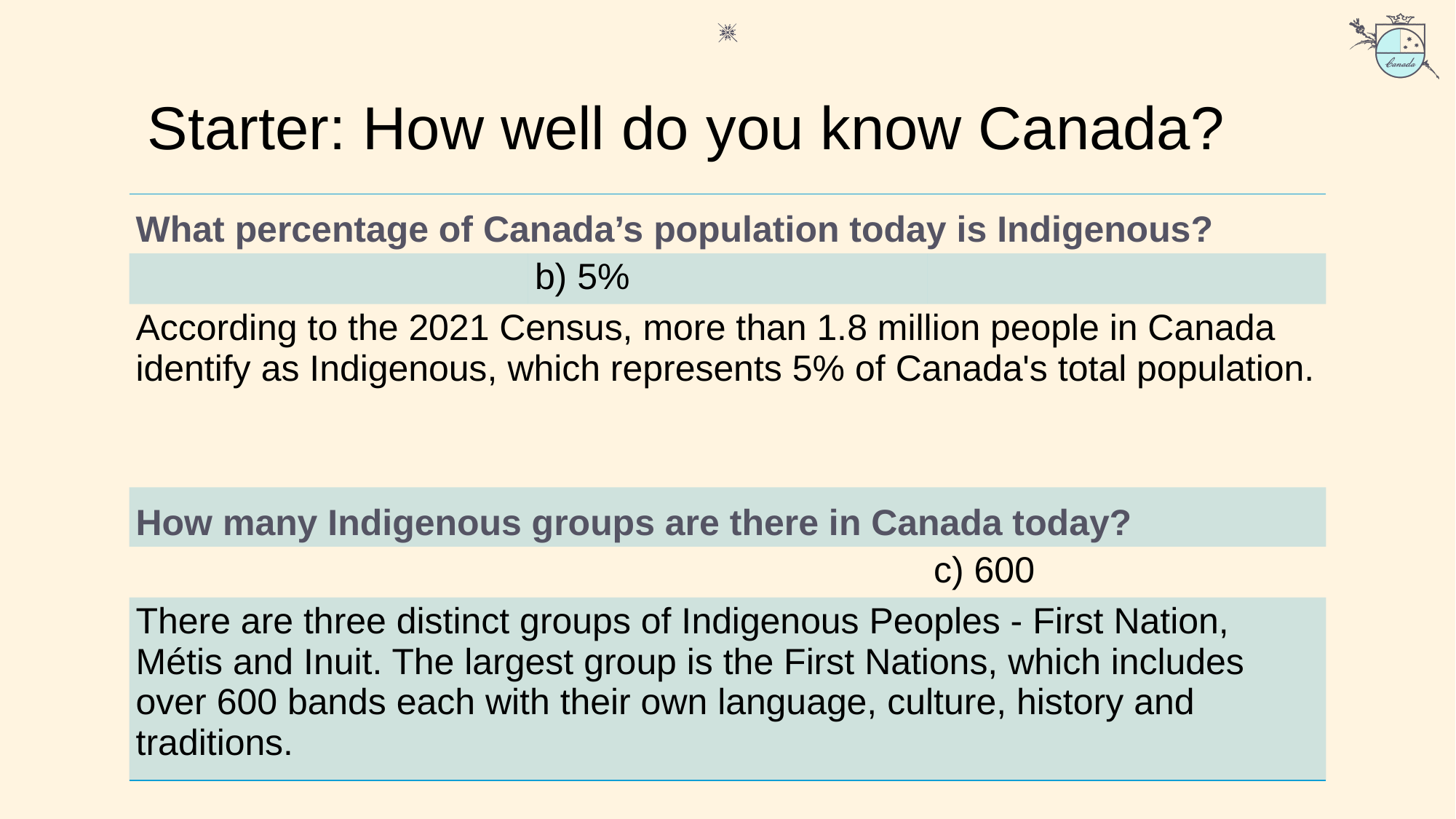

Starter: How well do you know Canada?
| What percentage of Canada’s population today is Indigenous? |  |  |
| --- | --- | --- |
|  | b) 5% |  |
| According to the 2021 Census, more than 1.8 million people in Canada identify as Indigenous, which represents 5% of Canada's total population. |  |  |
| How many Indigenous groups are there in Canada today? |  |  |
|  |  | c) 600 |
| There are three distinct groups of Indigenous Peoples - First Nation, Métis and Inuit. The largest group is the First Nations, which includes over 600 bands each with their own language, culture, history and traditions. |  |  |